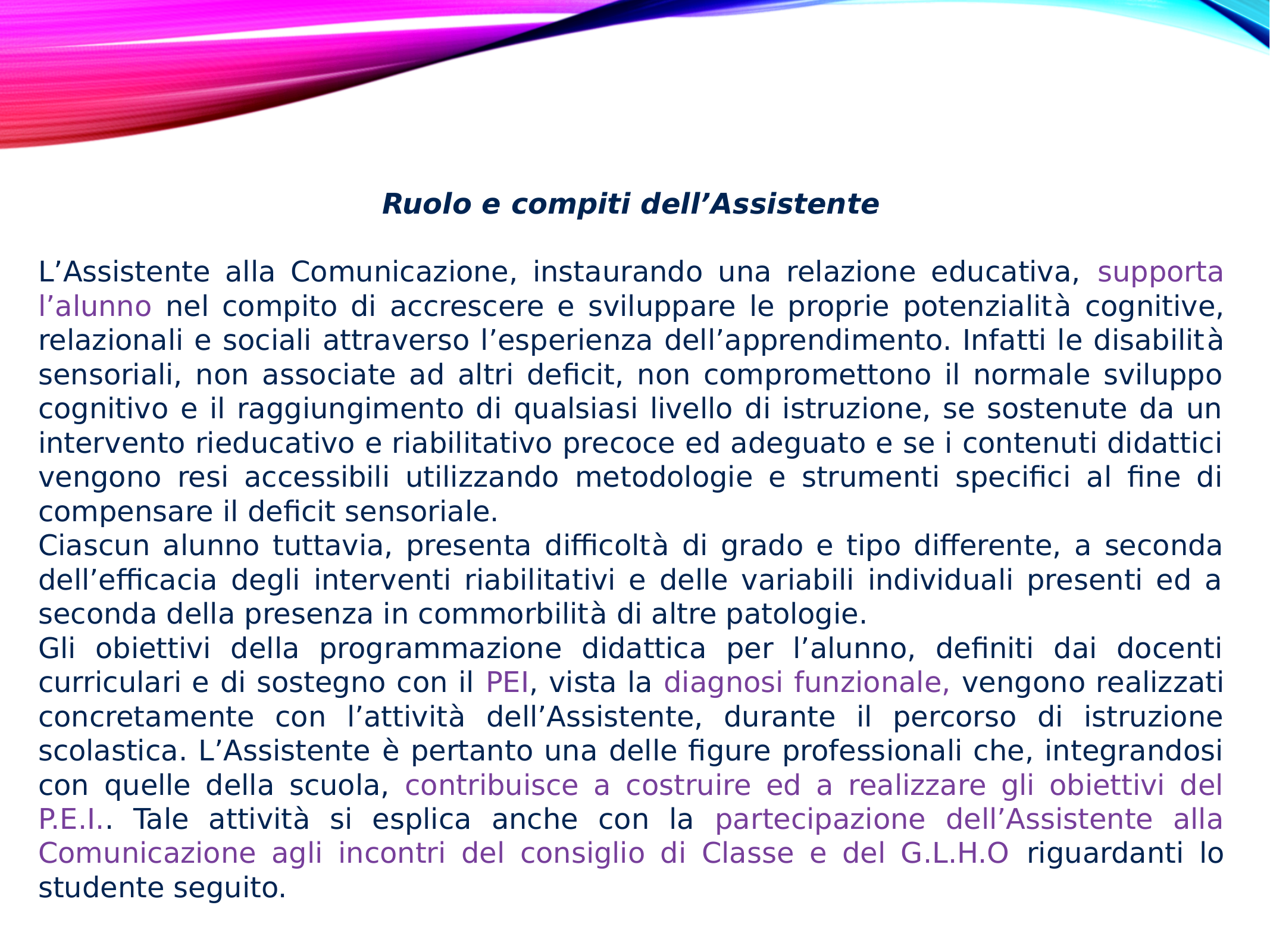

Ruolo e compiti dell’Assistente

L’Assistente alla Comunicazione, instaurando una relazione educativa, supporta l’alunno nel compito di accrescere e sviluppare le proprie potenzialità cognitive, relazionali e sociali attraverso l’esperienza dell’apprendimento. Infatti le disabilità sensoriali, non associate ad altri deficit, non compromettono il normale sviluppo cognitivo e il raggiungimento di qualsiasi livello di istruzione, se sostenute da un intervento rieducativo e riabilitativo precoce ed adeguato e se i contenuti didattici vengono resi accessibili utilizzando metodologie e strumenti specifici al fine di compensare il deficit sensoriale.
Ciascun alunno tuttavia, presenta difficoltà di grado e tipo differente, a seconda dell’efficacia degli interventi riabilitativi e delle variabili individuali presenti ed a seconda della presenza in commorbilità di altre patologie.
Gli obiettivi della programmazione didattica per l’alunno, definiti dai docenti curriculari e di sostegno con il PEI, vista la diagnosi funzionale, vengono realizzati concretamente con l’attività dell’Assistente, durante il percorso di istruzione scolastica. L’Assistente è pertanto una delle figure professionali che, integrandosi con quelle della scuola, contribuisce a costruire ed a realizzare gli obiettivi del P.E.I.. Tale attività si esplica anche con la partecipazione dell’Assistente alla Comunicazione agli incontri del consiglio di Classe e del G.L.H.O riguardanti lo studente seguito.